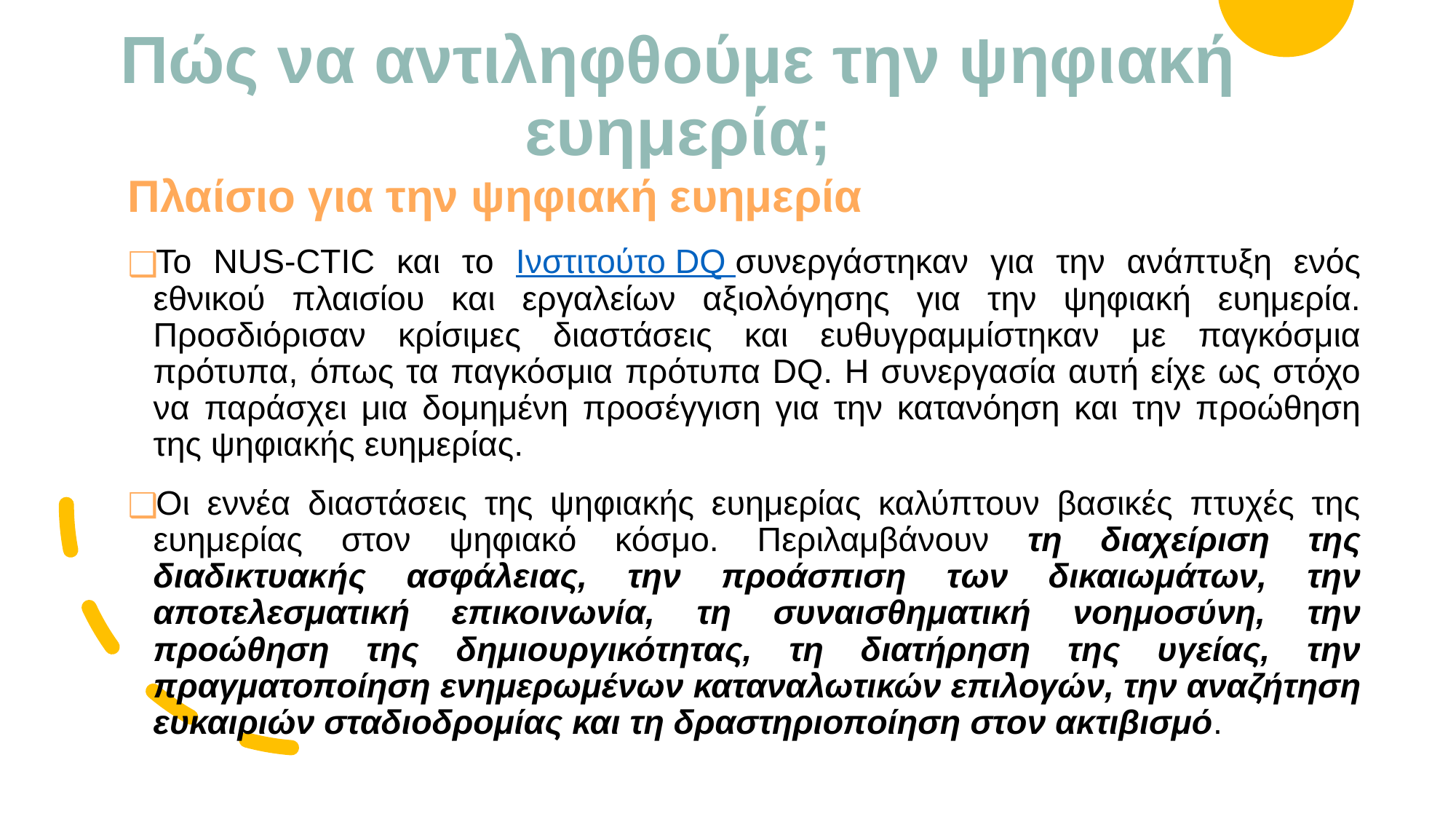

# Πώς να αντιληφθούμε την ψηφιακή ευημερία;
Πλαίσιο για την ψηφιακή ευημερία
Το NUS-CTIC και το Ινστιτούτο DQ συνεργάστηκαν για την ανάπτυξη ενός εθνικού πλαισίου και εργαλείων αξιολόγησης για την ψηφιακή ευημερία. Προσδιόρισαν κρίσιμες διαστάσεις και ευθυγραμμίστηκαν με παγκόσμια πρότυπα, όπως τα παγκόσμια πρότυπα DQ. Η συνεργασία αυτή είχε ως στόχο να παράσχει μια δομημένη προσέγγιση για την κατανόηση και την προώθηση της ψηφιακής ευημερίας.
Οι εννέα διαστάσεις της ψηφιακής ευημερίας καλύπτουν βασικές πτυχές της ευημερίας στον ψηφιακό κόσμο. Περιλαμβάνουν τη διαχείριση της διαδικτυακής ασφάλειας, την προάσπιση των δικαιωμάτων, την αποτελεσματική επικοινωνία, τη συναισθηματική νοημοσύνη, την προώθηση της δημιουργικότητας, τη διατήρηση της υγείας, την πραγματοποίηση ενημερωμένων καταναλωτικών επιλογών, την αναζήτηση ευκαιριών σταδιοδρομίας και τη δραστηριοποίηση στον ακτιβισμό.